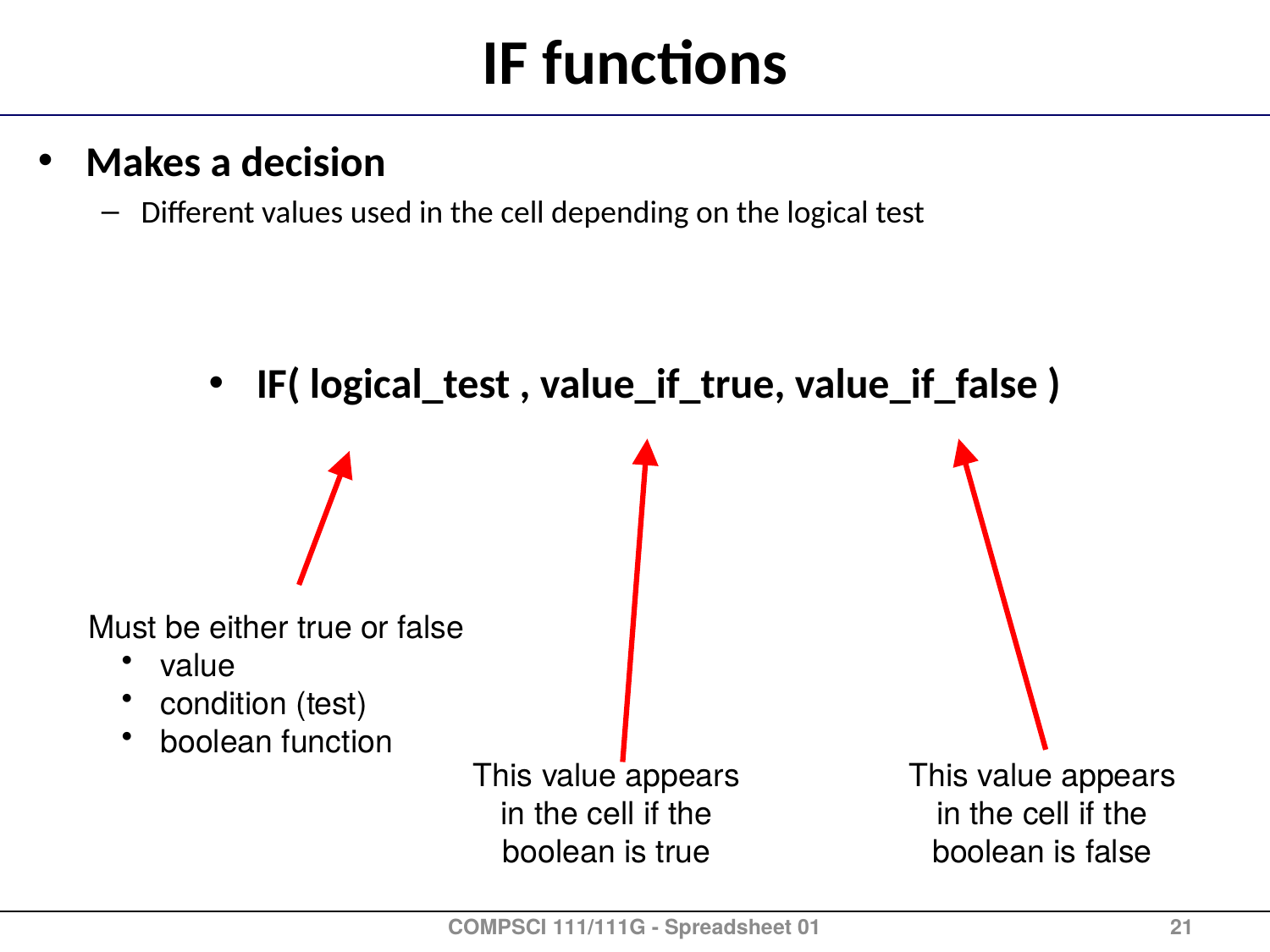

# IF functions
Makes a decision
Different values used in the cell depending on the logical test

IF( logical_test , value_if_true, value_if_false )

Must be either true or false
 value
 condition (test)
 boolean function
This value appears in the cell if the boolean is true
This value appears in the cell if the boolean is false
COMPSCI 111/111G - Spreadsheet 01
21